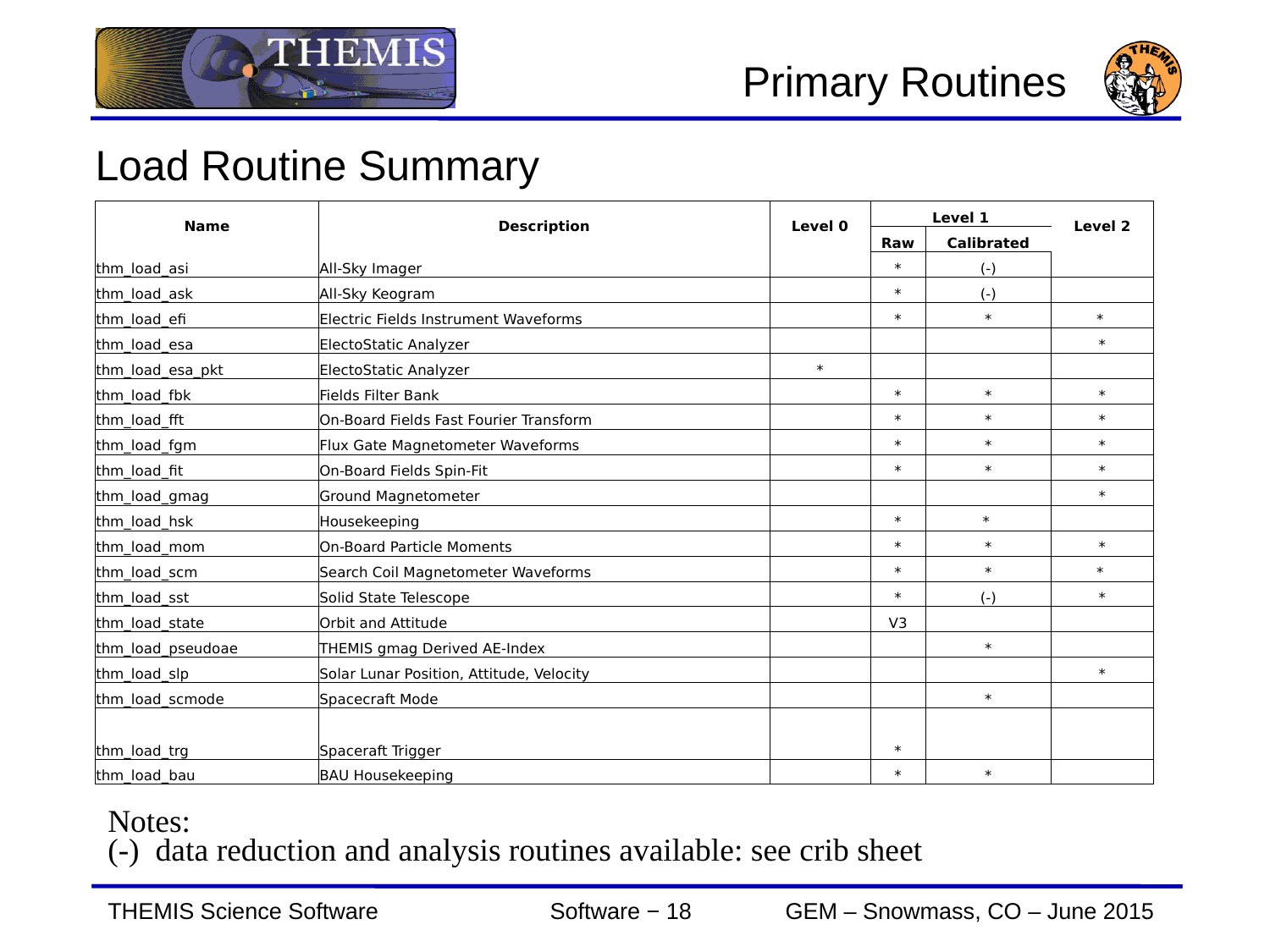

Primary Routines
Load Routine Summary
| Name | Description | Level 0 | Level 1 |  | Level 2 |
| --- | --- | --- | --- | --- | --- |
|  |  |  | Raw | Calibrated |  |
| thm\_load\_asi | All-Sky Imager |  | \* | (-) |  |
| thm\_load\_ask | All-Sky Keogram |  | \* | (-) |  |
| thm\_load\_efi | Electric Fields Instrument Waveforms |  | \* | \* | \* |
| thm\_load\_esa | ElectoStatic Analyzer |  |  |  | \* |
| thm\_load\_esa\_pkt | ElectoStatic Analyzer | \* |  |  |  |
| thm\_load\_fbk | Fields Filter Bank |  | \* | \* | \* |
| thm\_load\_fft | On-Board Fields Fast Fourier Transform |  | \* | \* | \* |
| thm\_load\_fgm | Flux Gate Magnetometer Waveforms |  | \* | \* | \* |
| thm\_load\_fit | On-Board Fields Spin-Fit |  | \* | \* | \* |
| thm\_load\_gmag | Ground Magnetometer |  |  |  | \* |
| thm\_load\_hsk | Housekeeping |  | \* | \* |  |
| thm\_load\_mom | On-Board Particle Moments |  | \* | \* | \* |
| thm\_load\_scm | Search Coil Magnetometer Waveforms |  | \* | \* | \* |
| thm\_load\_sst | Solid State Telescope |  | \* | (-) | \* |
| thm\_load\_state | Orbit and Attitude |  | V3 |  |  |
| thm\_load\_pseudoae | THEMIS gmag Derived AE-Index |  |  | \* |  |
| thm\_load\_slp | Solar Lunar Position, Attitude, Velocity |  |  |  | \* |
| thm\_load\_scmode | Spacecraft Mode |  |  | \* |  |
| thm\_load\_trg | Spaceraft Trigger |  | \* |  |  |
| thm\_load\_bau | BAU Housekeeping |  | \* | \* |  |
Notes:
(-)  data reduction and analysis routines available: see crib sheet